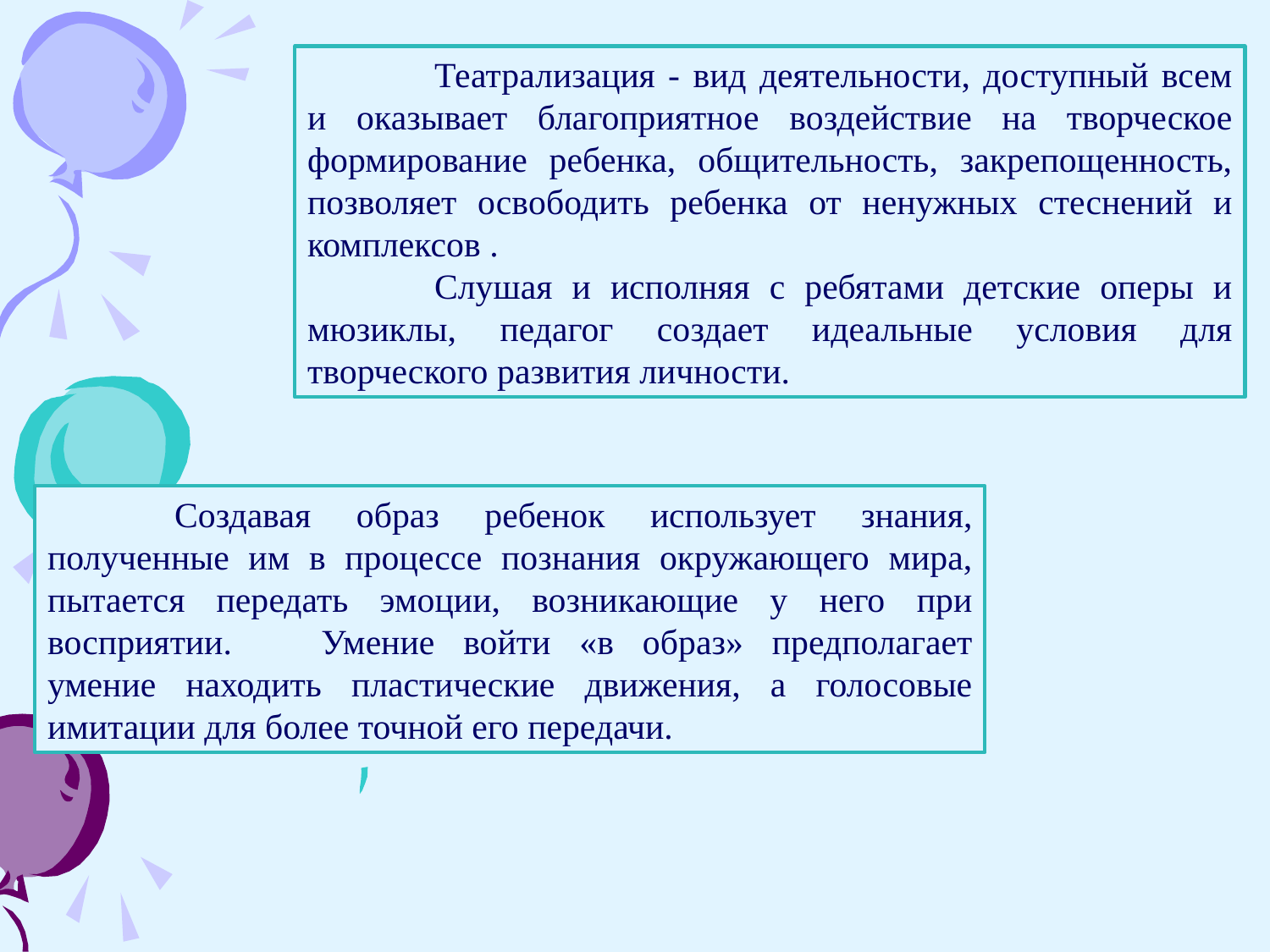

Театрализация - вид деятельности, доступный всем и оказывает благоприятное воздействие на творческое формирование ребенка, общительность, закрепощенность, позволяет освободить ребенка от ненужных стеснений и комплексов .
	Слушая и исполняя с ребятами детские оперы и мюзиклы, педагог создает идеальные условия для творческого развития личности.
	Создавая образ ребенок использует знания, полученные им в процессе познания окружающего мира, пытается передать эмоции, возникающие у него при восприятии. 	Умение войти «в образ» предполагает умение находить пластические движения, а голосовые имитации для более точной его передачи.